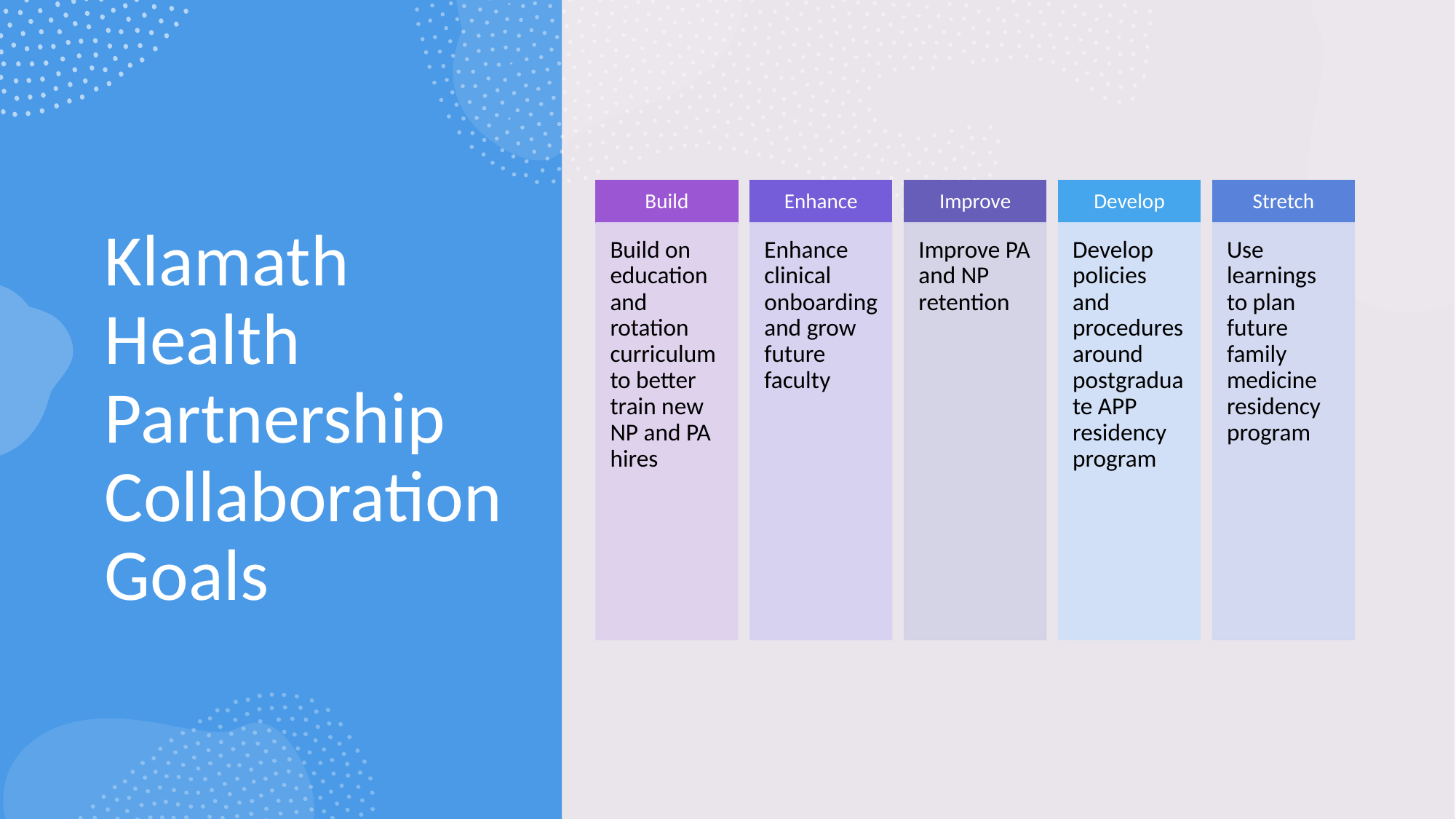

Build
Build on education and rotation curriculum to better train new NP and PA hires
Enhance
Enhance clinical onboarding and grow future faculty
Improve
Improve PA and NP retention
Develop
Develop policies and procedures around postgraduate APP residency program
Stretch
Use learnings to plan future family medicine residency program
# Klamath Health Partnership Collaboration Goals